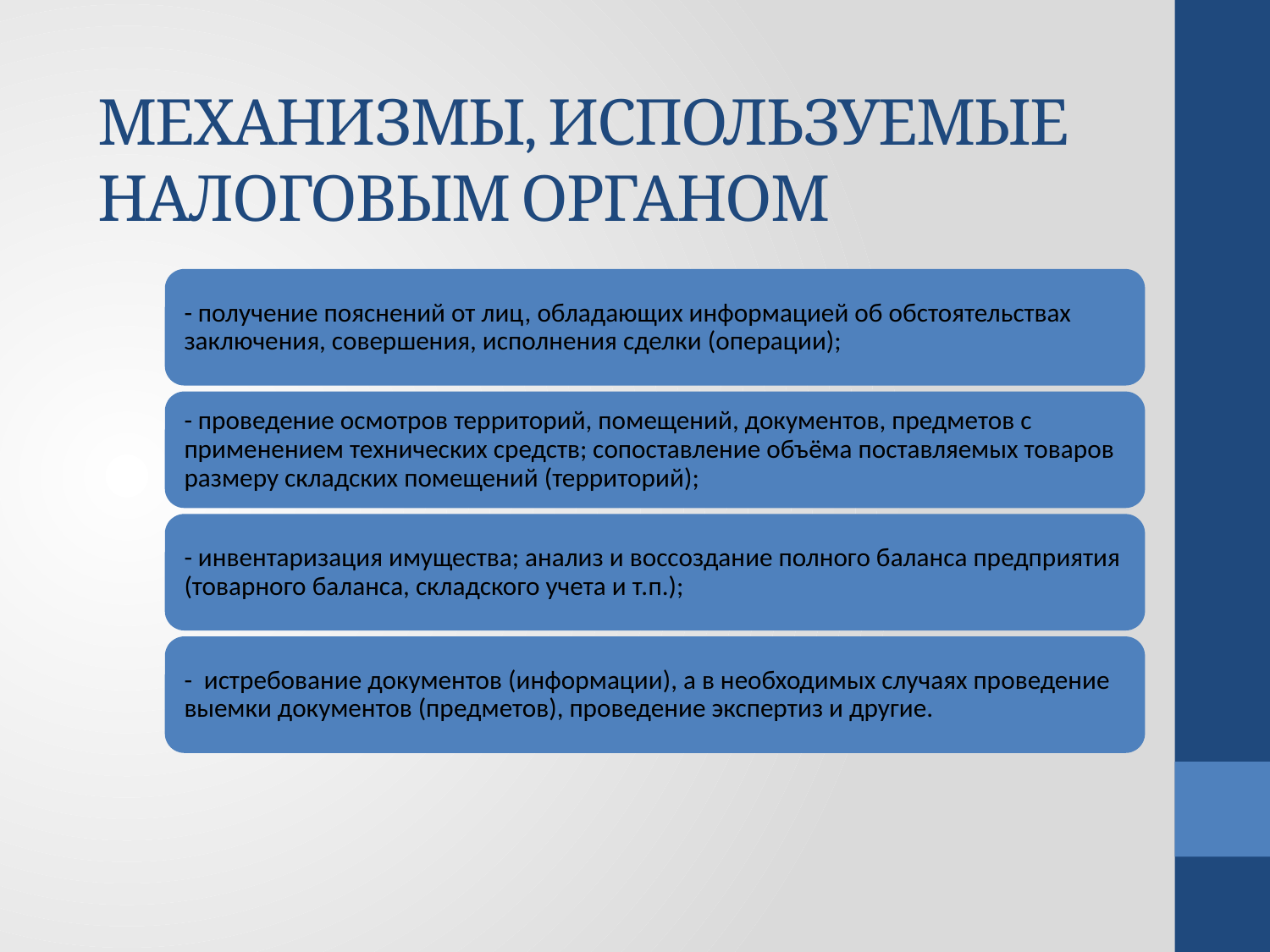

# МЕХАНИЗМЫ, ИСПОЛЬЗУЕМЫЕ НАЛОГОВЫМ ОРГАНОМ
- получение пояснений от лиц, обладающих информацией об обстоятельствах заключения, совершения, исполнения сделки (операции);
- проведение осмотров территорий, помещений, документов, предметов с применением технических средств; сопоставление объёма поставляемых товаров размеру складских помещений (территорий);
- инвентаризация имущества; анализ и воссоздание полного баланса предприятия (товарного баланса, складского учета и т.п.);
-  истребование документов (информации), а в необходимых случаях проведение выемки документов (предметов), проведение экспертиз и другие.